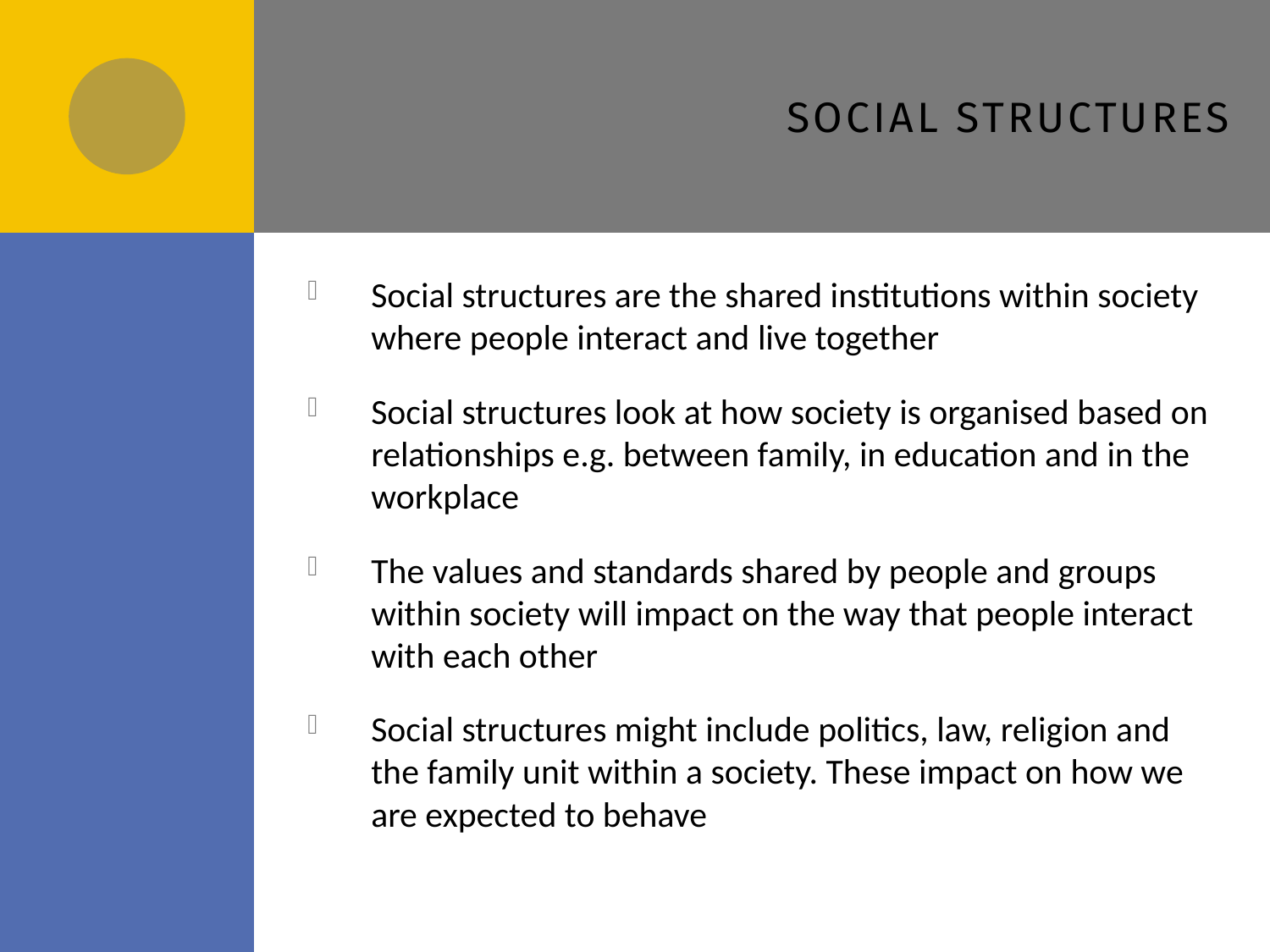

# Social structures
Social structures are the shared institutions within society where people interact and live together
Social structures look at how society is organised based on relationships e.g. between family, in education and in the workplace
The values and standards shared by people and groups within society will impact on the way that people interact with each other
Social structures might include politics, law, religion and the family unit within a society. These impact on how we are expected to behave